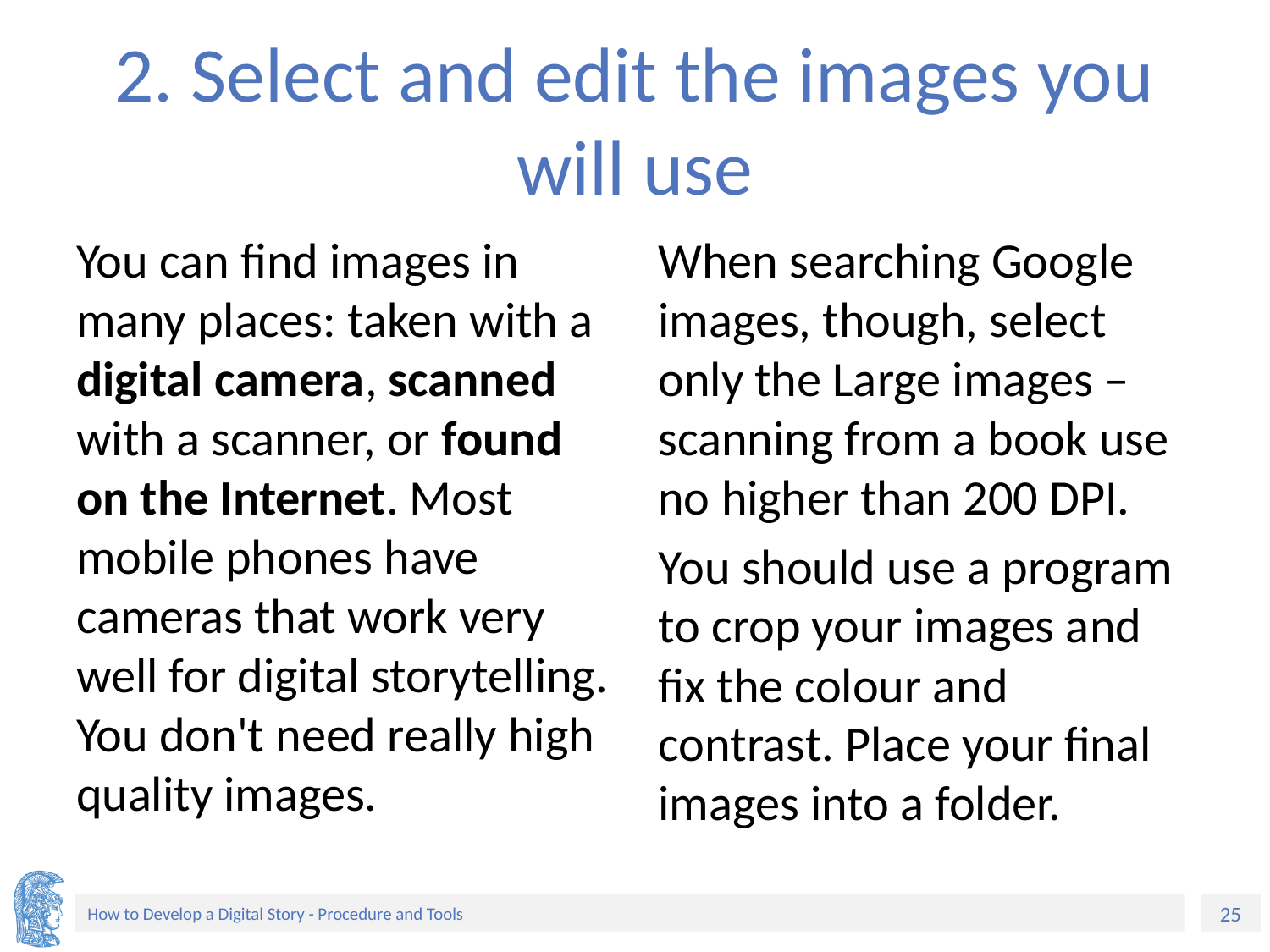

# 2. Select and edit the images you will use
You can find images in many places: taken with a digital camera, scanned with a scanner, or found on the Internet. Most mobile phones have cameras that work very well for digital storytelling. You don't need really high quality images.
When searching Google images, though, select only the Large images – scanning from a book use no higher than 200 DPI.
You should use a program to crop your images and fix the colour and contrast. Place your final images into a folder.